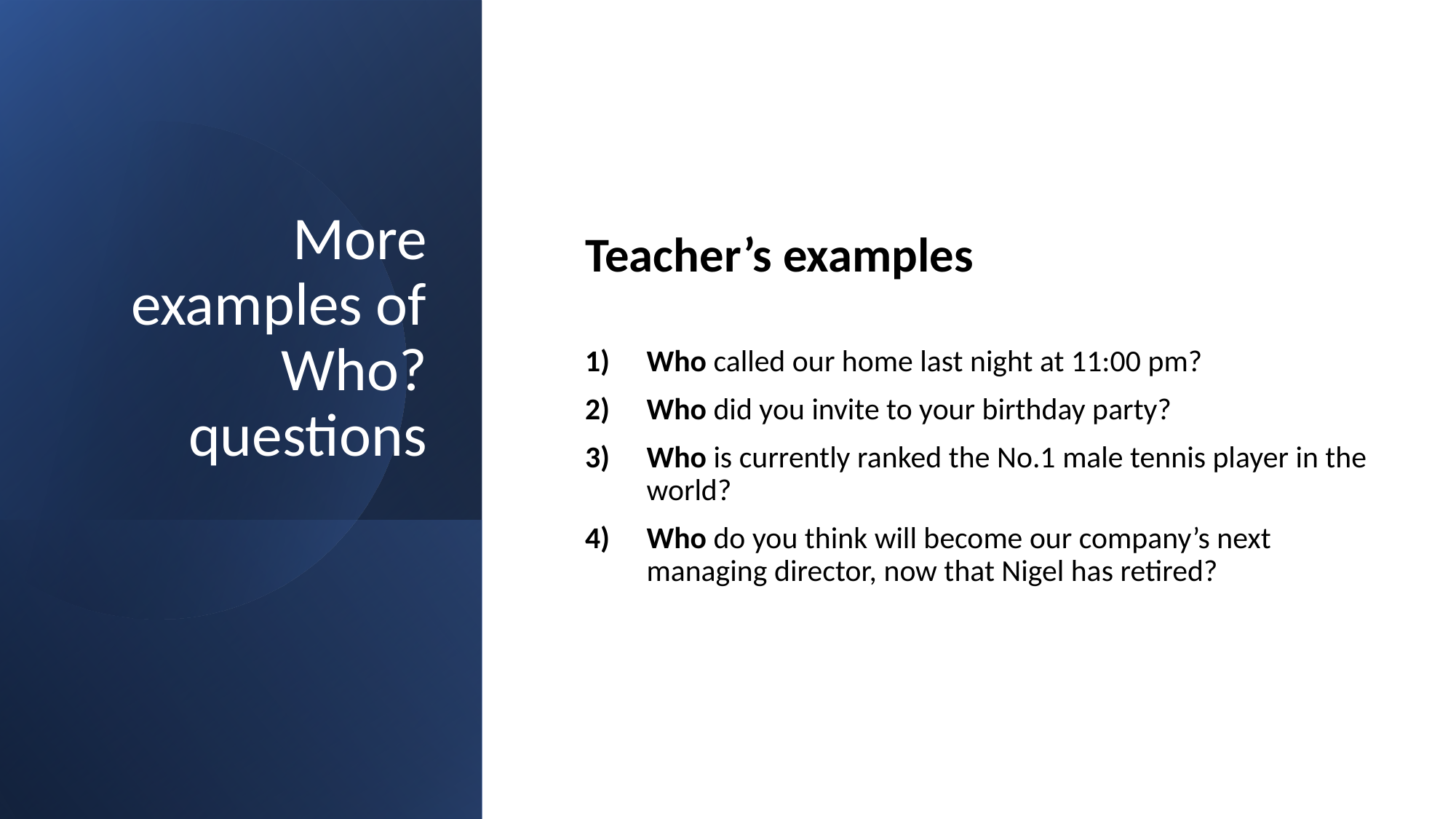

# More examples of Who? questions
Teacher’s examples

Who called our home last night at 11:00 pm?
Who did you invite to your birthday party?
Who is currently ranked the No.1 male tennis player in the world?
Who do you think will become our company’s next managing director, now that Nigel has retired?